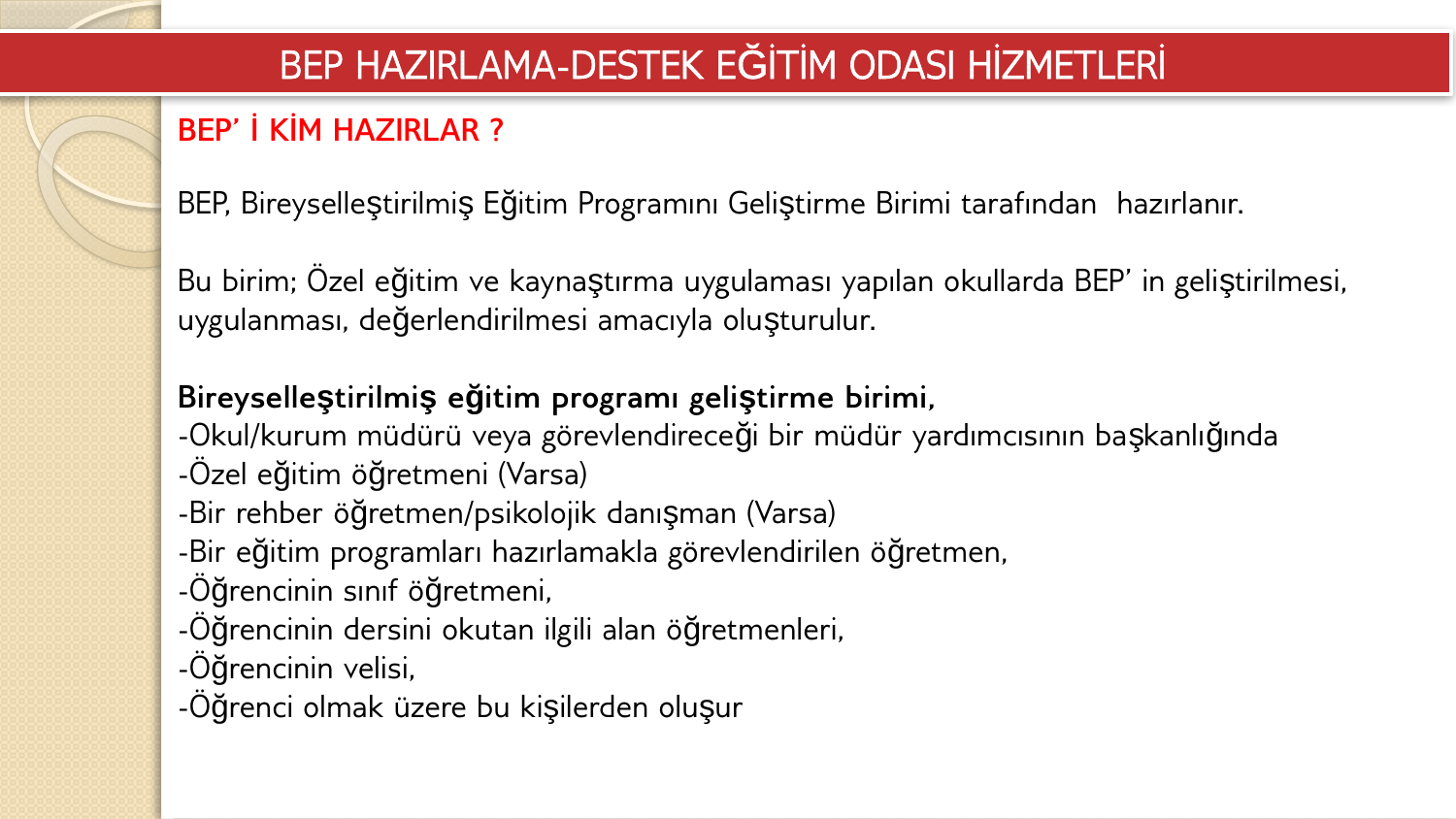

BEP HAZIRLAMA-DESTEK EĞİTİM ODASI HİZMETLERİ
BEP’ İ KİM HAZIRLAR ?

BEP, Bireyselleştirilmiş Eğitim Programını Geliştirme Birimi tarafından  hazırlanır.

Bu birim; Özel eğitim ve kaynaştırma uygulaması yapılan okullarda BEP’ in geliştirilmesi,
uygulanması, değerlendirilmesi amacıyla oluşturulur.

Bireyselleştirilmiş eğitim programı geliştirme birimi,
-Okul/kurum müdürü veya görevlendireceği bir müdür yardımcısının başkanlığında
-Özel eğitim öğretmeni (Varsa)
-Bir rehber öğretmen/psikolojik danışman (Varsa)
-Bir eğitim programları hazırlamakla görevlendirilen öğretmen,
-Öğrencinin sınıf öğretmeni,
-Öğrencinin dersini okutan ilgili alan öğretmenleri,
-Öğrencinin velisi,
-Öğrenci olmak üzere bu kişilerden oluşur